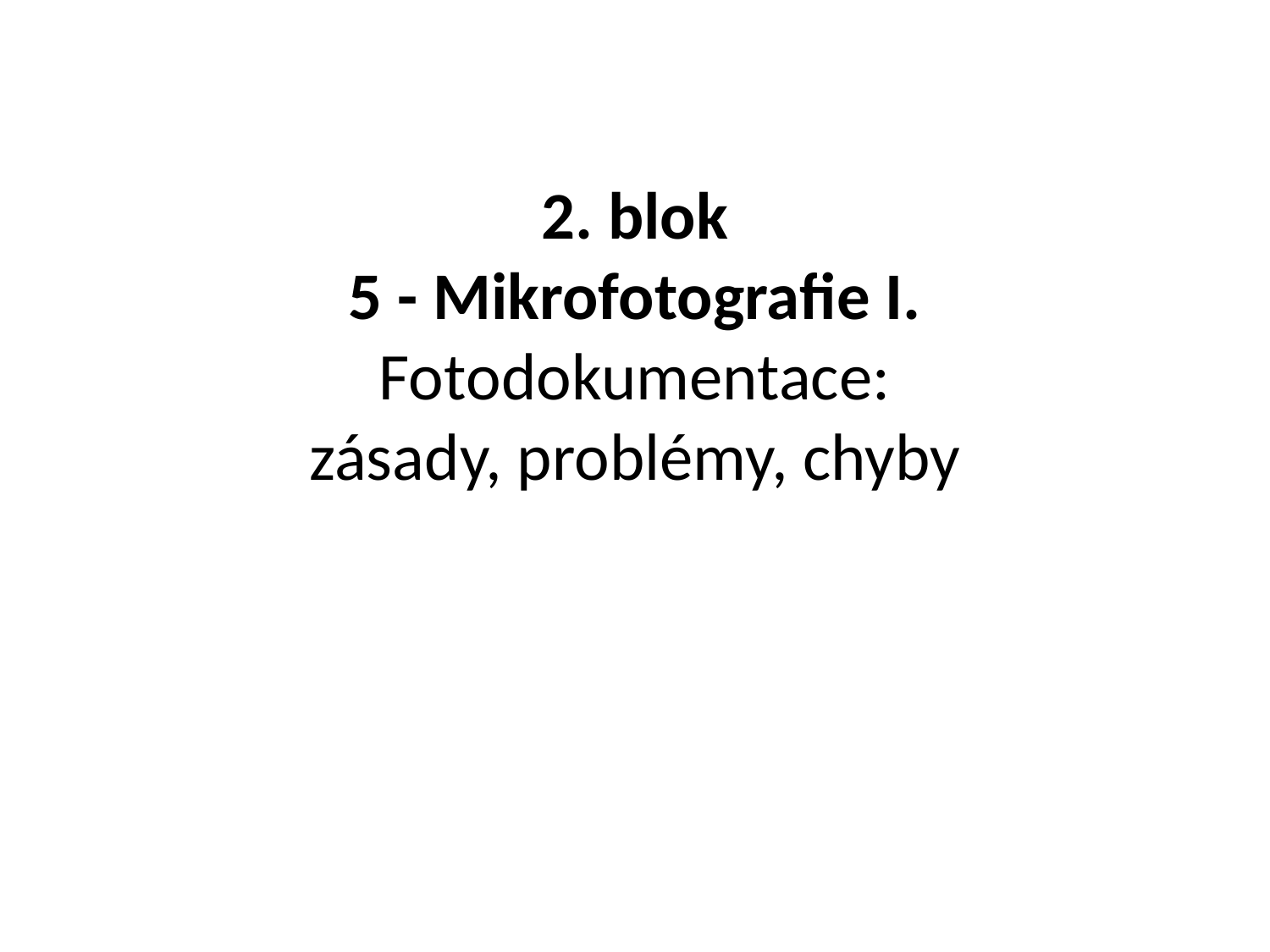

# 2. blok 5 - Mikrofotografie I. Fotodokumentace: zásady, problémy, chyby